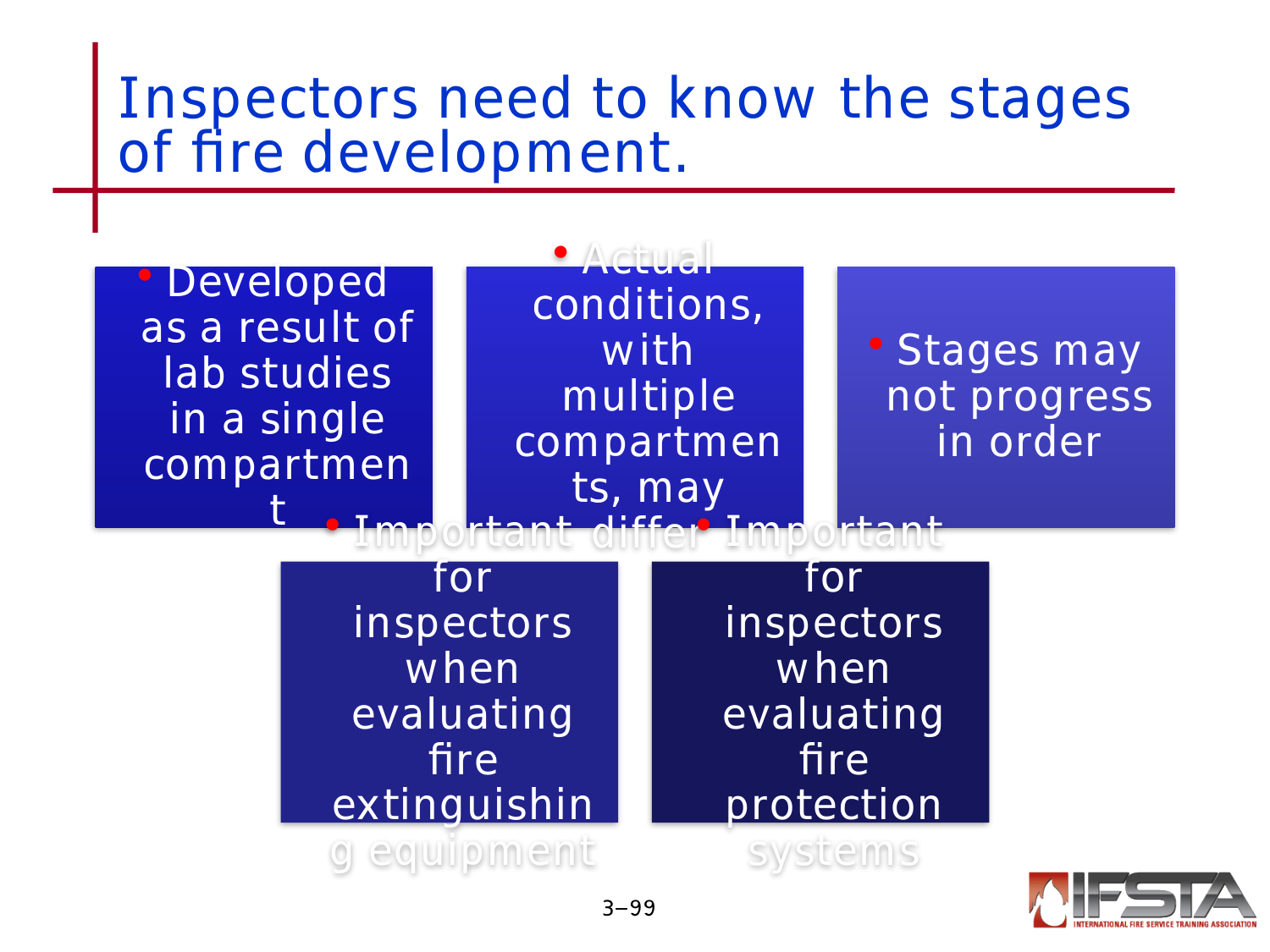

# Inspectors need to know the stages of fire development.
Developed as a result of lab studies in a single compartment
Actual conditions, with multiple compartments, may differ
Stages may not progress in order
Important for inspectors when evaluating fire extinguishing equipment
Important for inspectors when evaluating fire protection systems
3–99